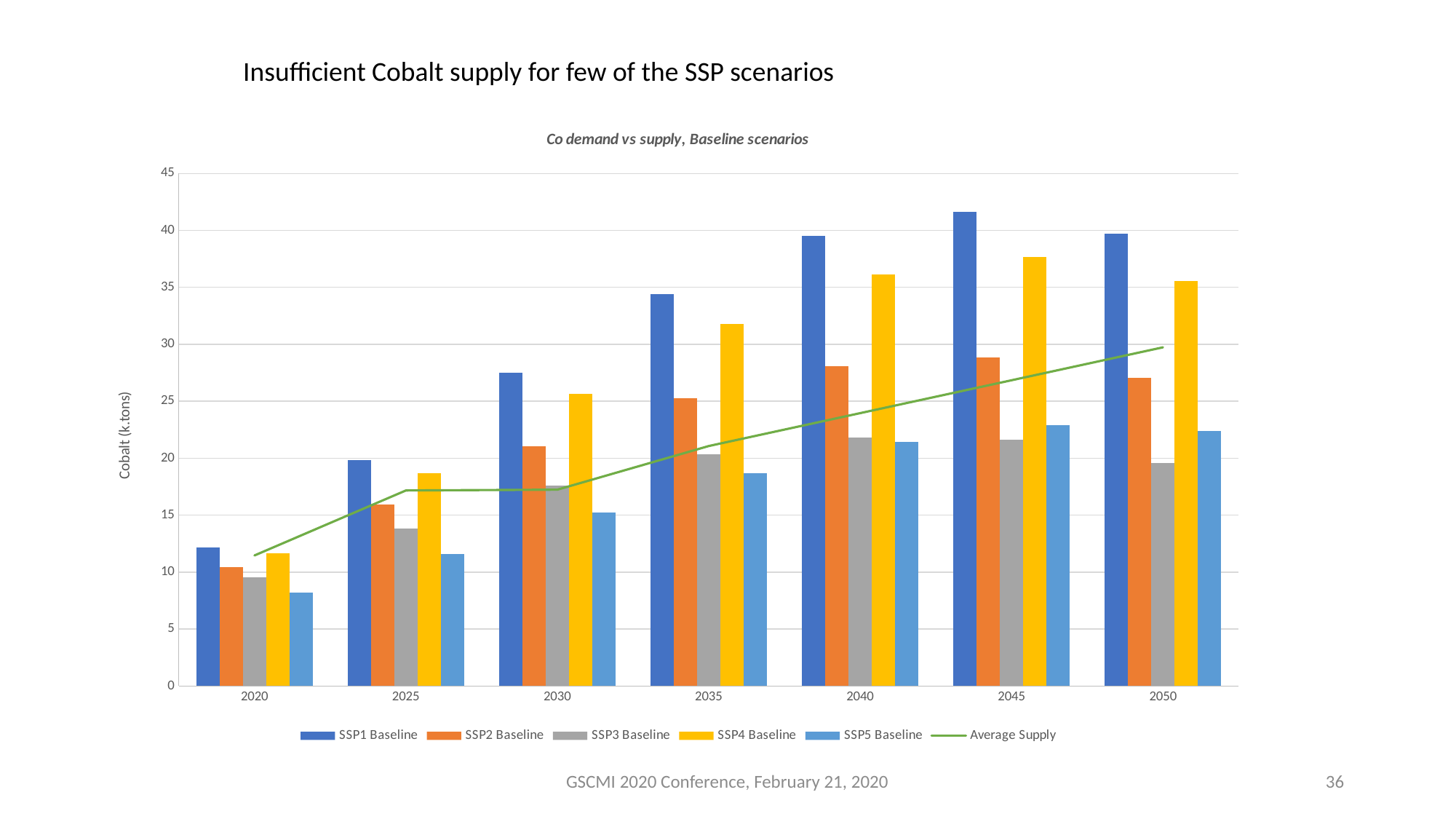

Insufficient Cobalt supply for few of the SSP scenarios

### Chart: Co demand vs supply, Baseline scenarios

| Category | SSP1 Baseline | SSP2 Baseline | SSP3 Baseline | SSP4 Baseline | SSP5 Baseline | Average Supply |
|---|---|---|---|---|---|---|
| 2020 | 12.1771894990196 | 10.443614237643729 | 9.53433349018749 | 11.636814843711932 | 8.20026535265721 | 11.461774590470622 |
| 2025 | 19.82439534795006 | 15.932331534750643 | 13.84549273285451 | 18.66700775038386 | 11.590077481217731 | 17.169385201449145 |
| 2030 | 27.518895174092716 | 21.069361169446985 | 17.56811971429249 | 25.661058877448315 | 15.217796466624167 | 17.23871886170583 |
| 2035 | 34.42911860571888 | 25.291376704165117 | 20.319303962932437 | 31.81888078483944 | 18.69634381793042 | 21.069500000000062 |
| 2040 | 39.491835285746504 | 28.090311908626653 | 21.78935769571256 | 36.12496290553128 | 21.434694174517805 | 23.95799999999997 |
| 2045 | 41.631492553609064 | 28.88142585755279 | 21.65066858094239 | 37.675667190640496 | 22.904842102253685 | 26.846499999999992 |
| 2050 | 39.720142784325574 | 27.034911509104013 | 19.553404162588006 | 35.585510334157796 | 22.409779744900508 | 29.735000000000014 |
GSCMI 2020 Conference, February 21, 2020
36